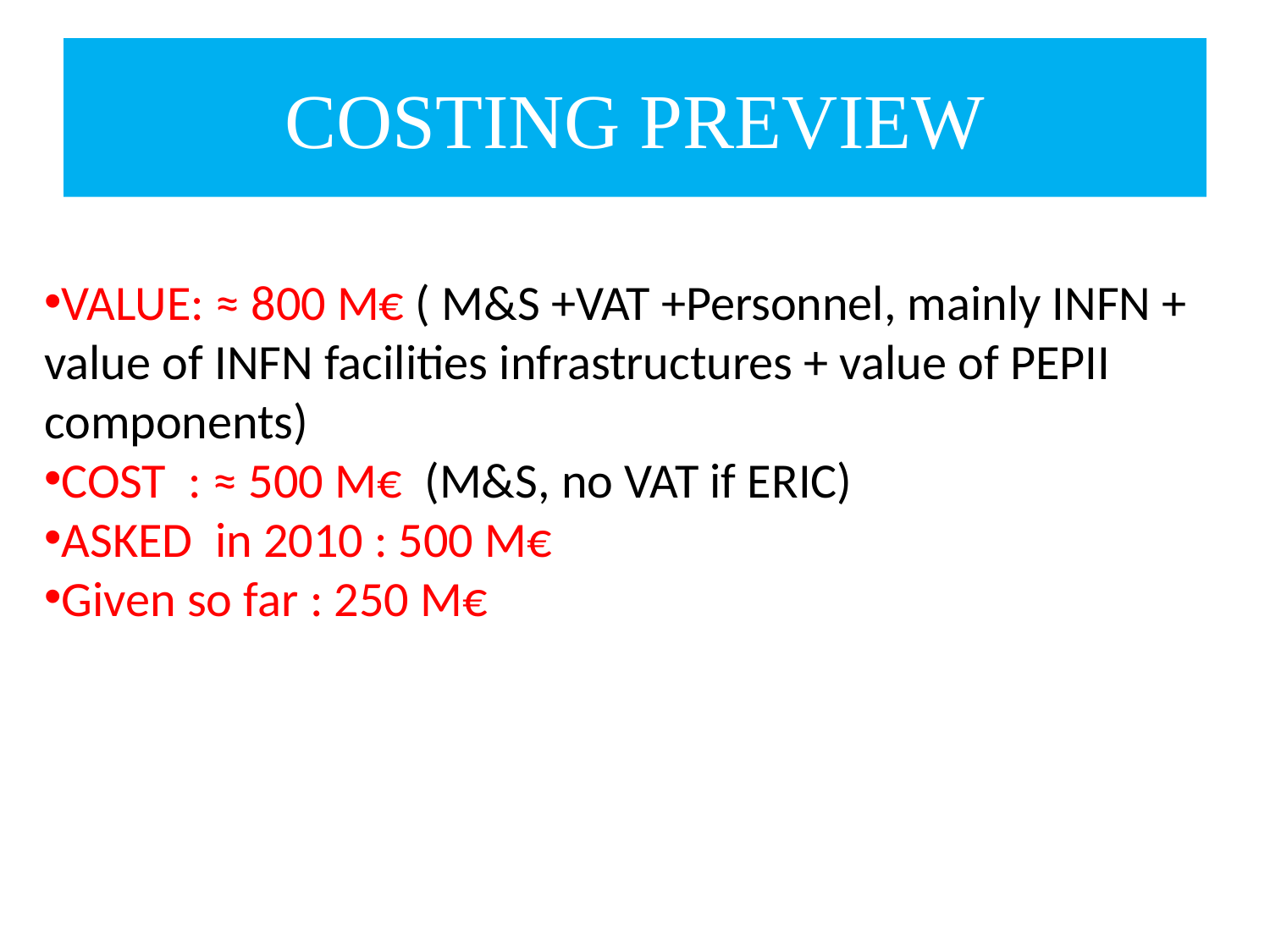

# COSTING PREVIEW
VALUE: ≈ 800 M€ ( M&S +VAT +Personnel, mainly INFN + value of INFN facilities infrastructures + value of PEPII  components)
COST  : ≈ 500 M€  (M&S, no VAT if ERIC)
ASKED  in 2010 : 500 M€
Given so far : 250 M€